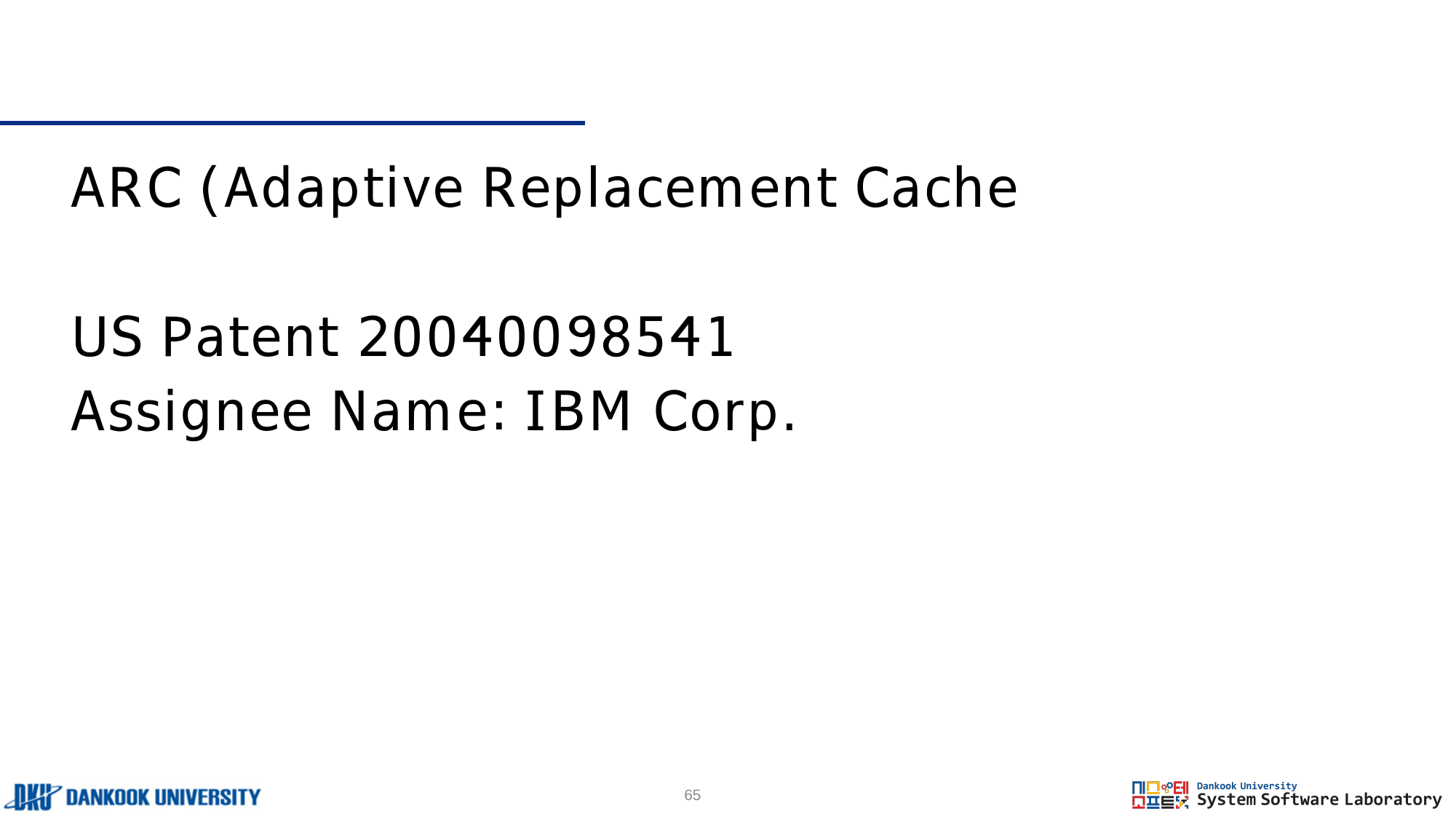

#
ARC (Adaptive Replacement Cache

US Patent 20040098541
Assignee Name: IBM Corp.
65